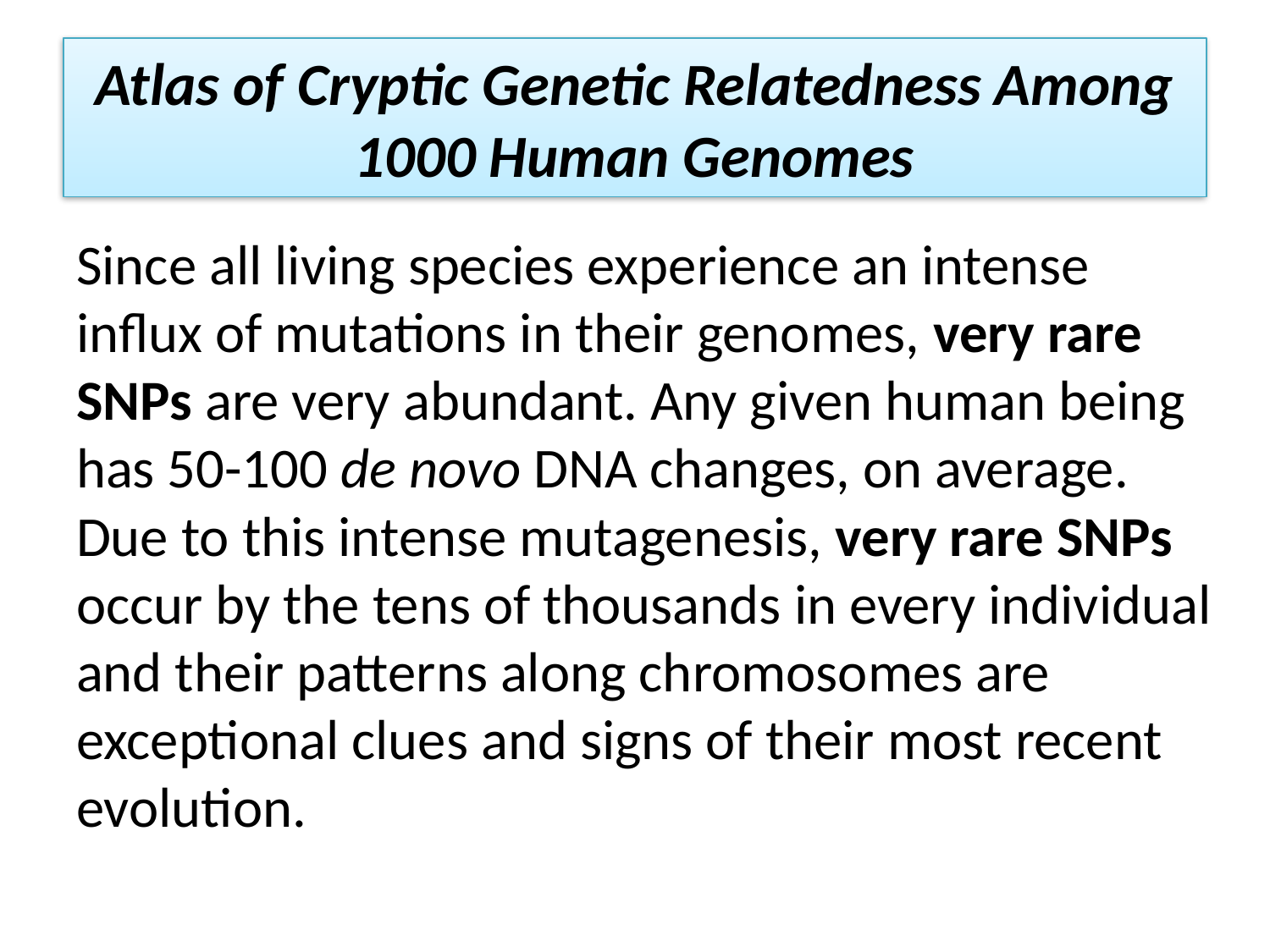

# Atlas of Cryptic Genetic Relatedness Among 1000 Human Genomes
Since all living species experience an intense influx of mutations in their genomes, very rare SNPs are very abundant. Any given human being has 50-100 de novo DNA changes, on average.  Due to this intense mutagenesis, very rare SNPs occur by the tens of thousands in every individual and their patterns along chromosomes are exceptional clues and signs of their most recent evolution.